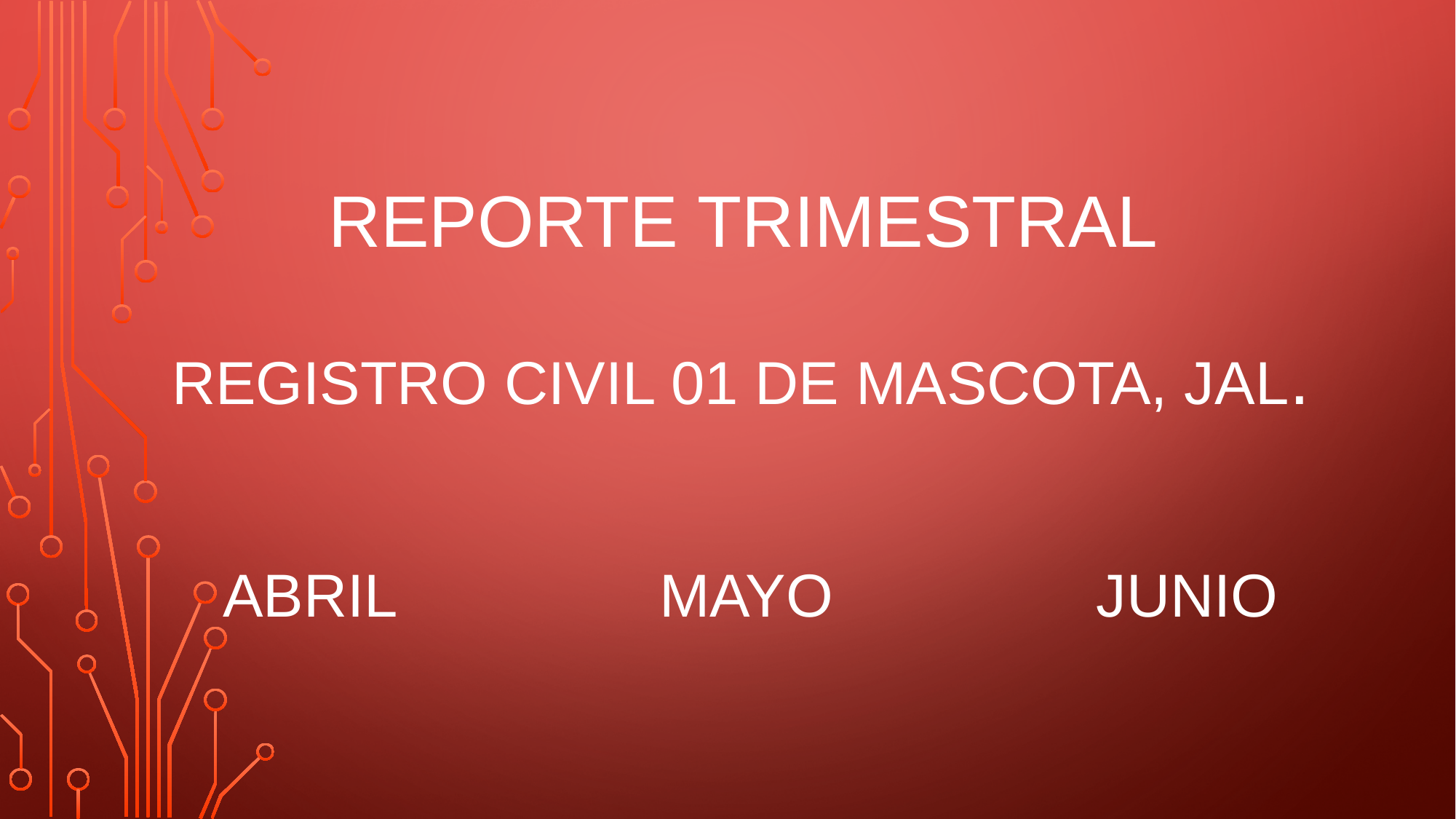

# REPORTE TRIMESTRAL REGISTRO CIVIL 01 DE MASCOTA, JAL.
ABRIL 			MAYO			JUNIO